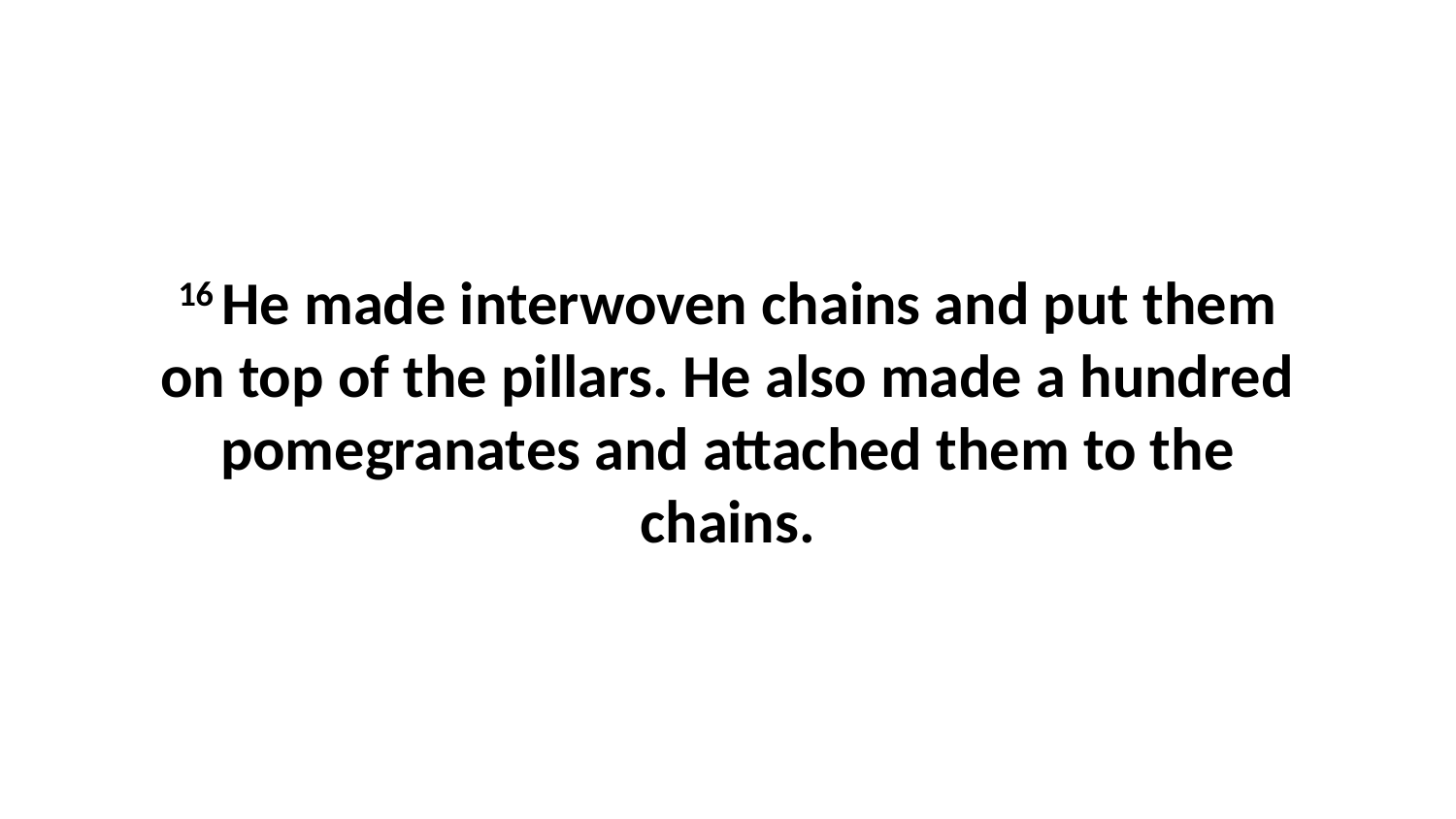

16 He made interwoven chains and put them on top of the pillars. He also made a hundred pomegranates and attached them to the chains.